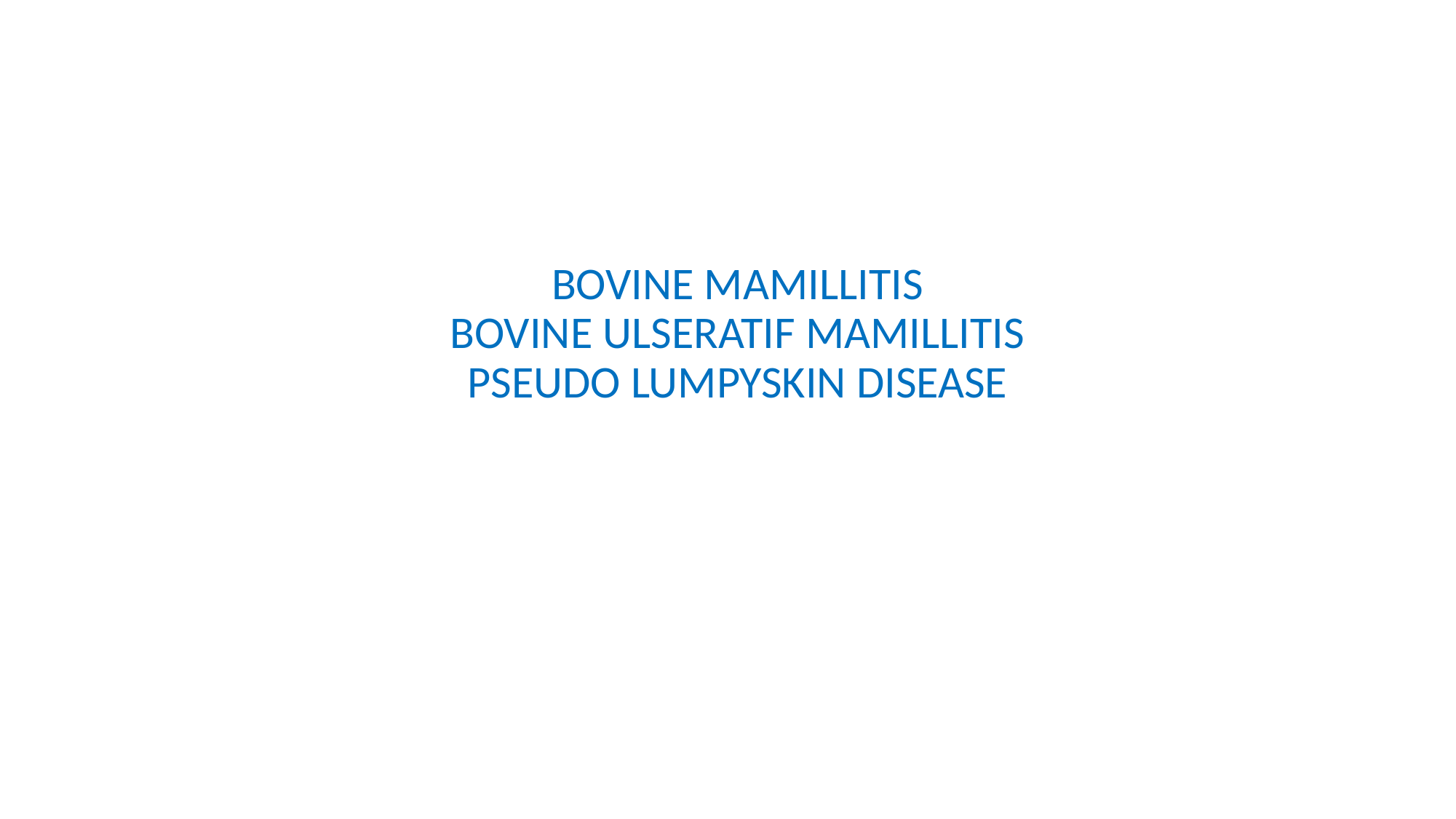

# BOVINE MAMILLITIS BOVINE ULSERATIF MAMILLITIS PSEUDO LUMPYSKIN DISEASE